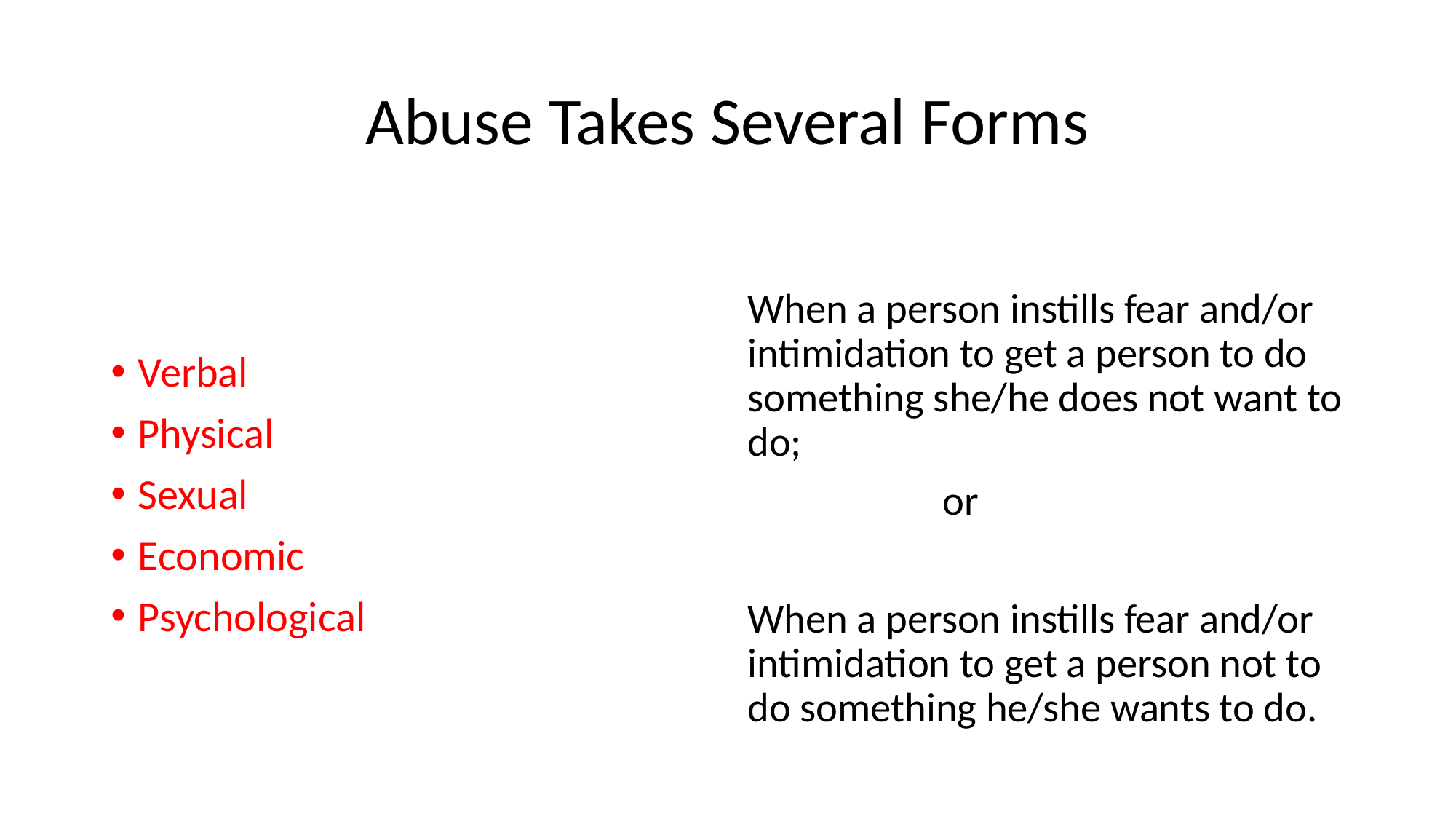

# Abuse Takes Several Forms

Verbal
Physical
Sexual
Economic
Psychological

When a person instills fear and/or intimidation to get a person to do something she/he does not want to do;
                     or

When a person instills fear and/or intimidation to get a person not to do something he/she wants to do.